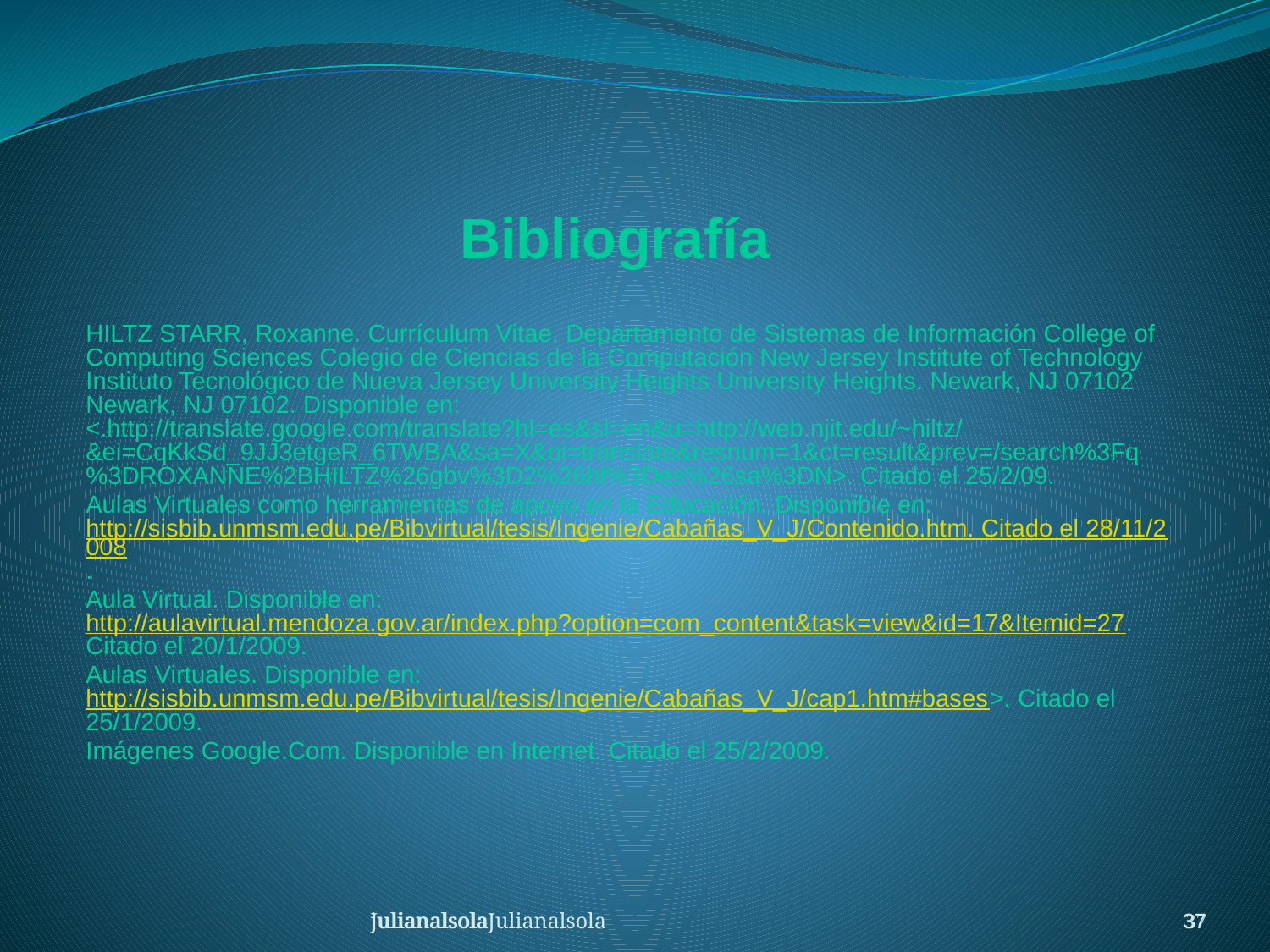

Bibliografía
HILTZ STARR, Roxanne. Currículum Vitae. Departamento de Sistemas de Información College of Computing Sciences Colegio de Ciencias de la Computación New Jersey Institute of Technology Instituto Tecnológico de Nueva Jersey University Heights University Heights. Newark, NJ 07102 Newark, NJ 07102. Disponible en: <.http://translate.google.com/translate?hl=es&sl=en&u=http://web.njit.edu/~hiltz/&ei=CqKkSd_9JJ3etgeR_6TWBA&sa=X&oi=translate&resnum=1&ct=result&prev=/search%3Fq%3DROXANNE%2BHILTZ%26gbv%3D2%26hl%3Des%26sa%3DN>. Citado el 25/2/09.
Aulas Virtuales como herramientas de apoyo en la Educación. Disponible en: http://sisbib.unmsm.edu.pe/Bibvirtual/tesis/Ingenie/Cabañas_V_J/Contenido.htm. Citado el 28/11/2008.
Aula Virtual. Disponible en: http://aulavirtual.mendoza.gov.ar/index.php?option=com_content&task=view&id=17&Itemid=27. Citado el 20/1/2009.
Aulas Virtuales. Disponible en: http://sisbib.unmsm.edu.pe/Bibvirtual/tesis/Ingenie/Cabañas_V_J/cap1.htm#bases>. Citado el 25/1/2009.
Imágenes Google.Com. Disponible en Internet. Citado el 25/2/2009.

julianalsolaJulianalsola
Julianalsola
37
37